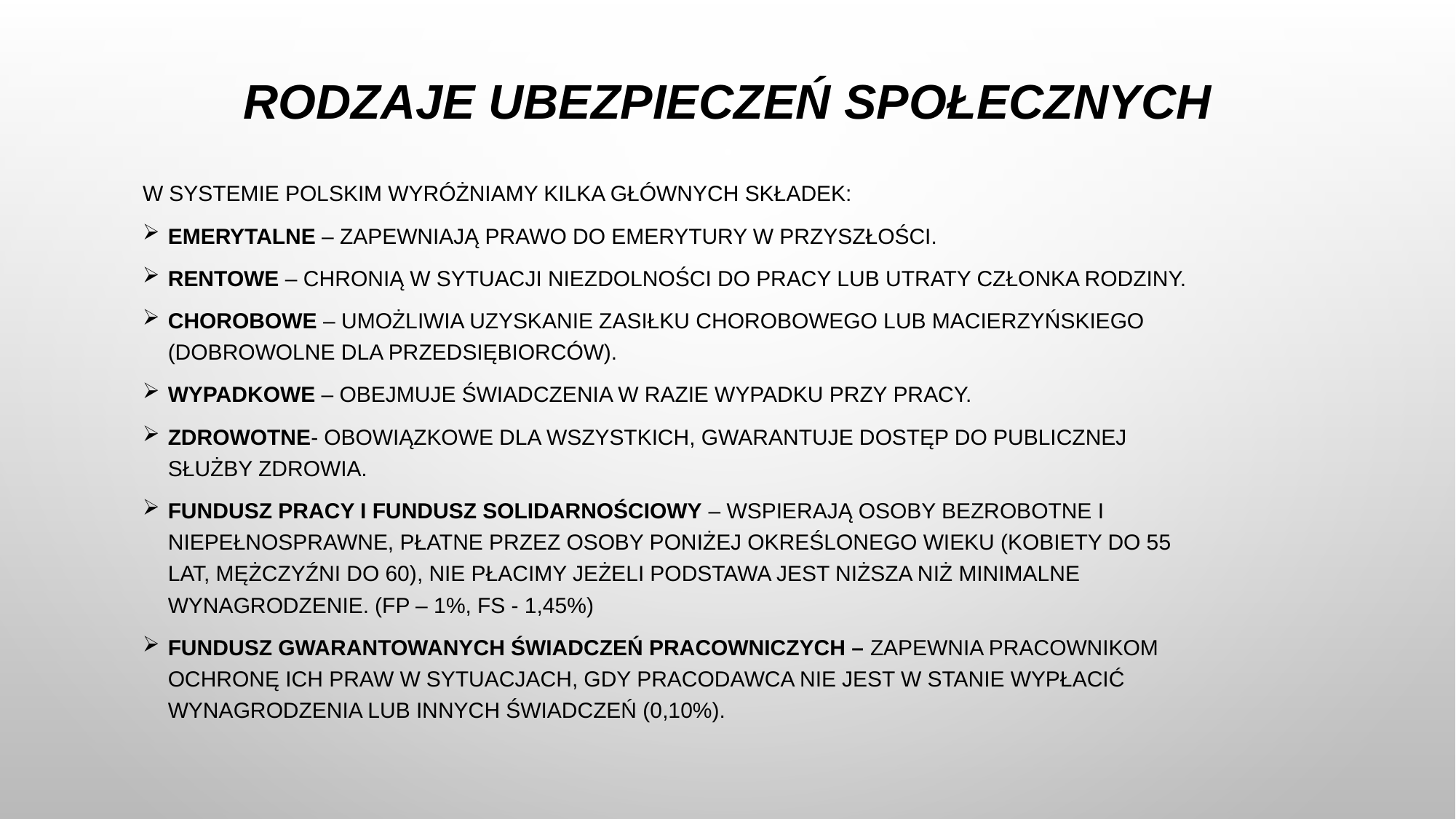

# Rodzaje ubezpieczeń społecznych
W systemie polskim wyróżniamy kilka głównych składek:
Emerytalne – zapewniają prawo do emerytury w przyszłości.
Rentowe – chronią w sytuacji niezdolności do pracy lub utraty członka rodziny.
Chorobowe – umożliwia uzyskanie zasiłku chorobowego lub macierzyńskiego (dobrowolne dla przedsiębiorców).
Wypadkowe – obejmuje świadczenia w razie wypadku przy pracy.
Zdrowotne- obowiązkowe dla wszystkich, gwarantuje dostęp do publicznej służby zdrowia.
Fundusz Pracy i Fundusz Solidarnościowy – wspierają osoby bezrobotne i niepełnosprawne, płatne przez osoby poniżej określonego wieku (kobiety do 55 lat, mężczyźni do 60), nie płacimy jeżeli podstawa jest niższa niż minimalne wynagrodzenie. (FP – 1%, FS - 1,45%)
Fundusz Gwarantowanych Świadczeń Pracowniczych – zapewnia pracownikom ochronę ich praw w sytuacjach, gdy pracodawca nie jest w stanie wypłacić wynagrodzenia lub innych świadczeń (0,10%).